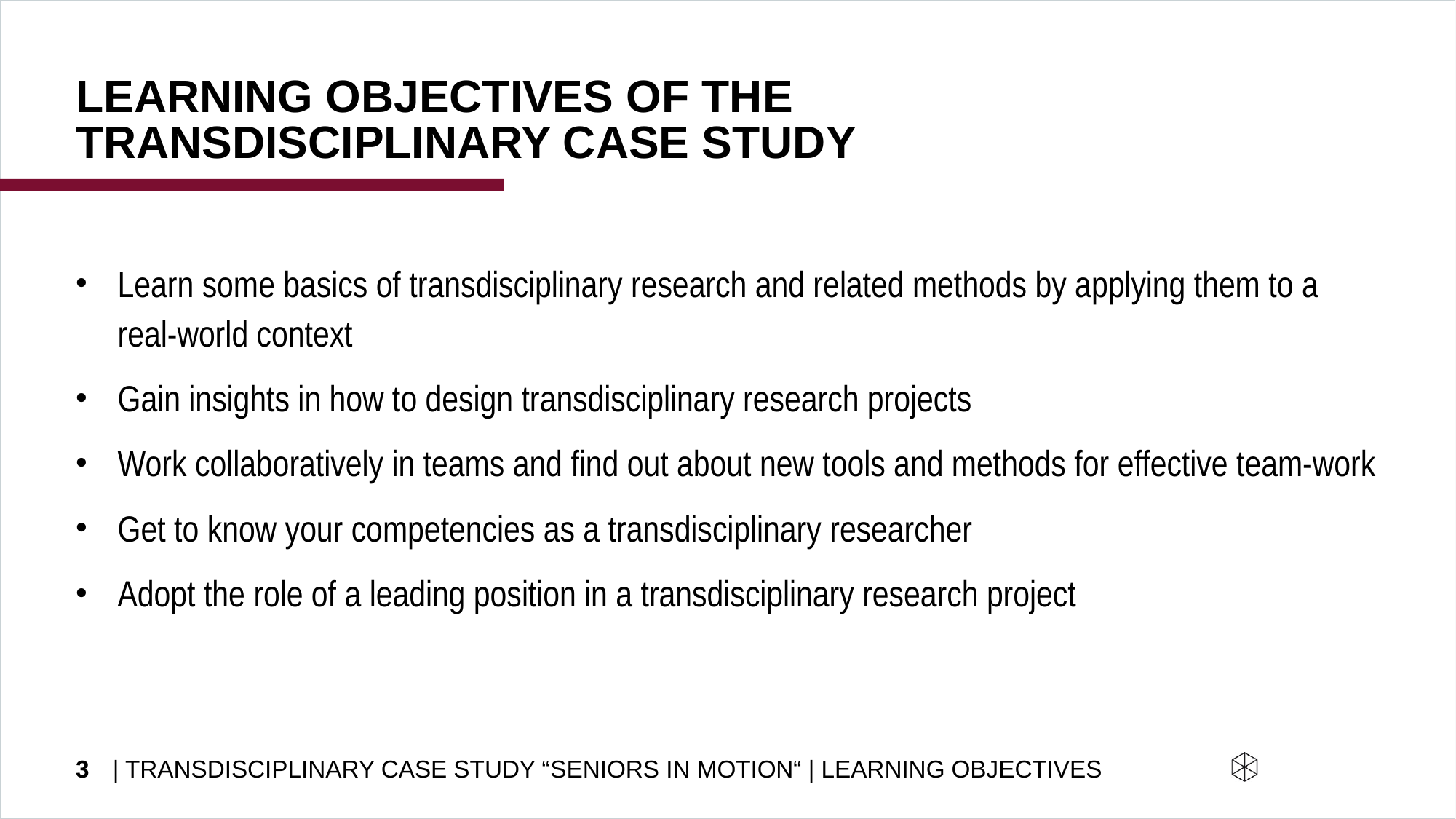

# learning objectives of the transdisciplinary case study

Learn some basics of transdisciplinary research and related methods by applying them to a real-world context
Gain insights in how to design transdisciplinary research projects
Work collaboratively in teams and find out about new tools and methods for effective team-work
Get to know your competencies as a transdisciplinary researcher
Adopt the role of a leading position in a transdisciplinary research project

| TRANSDISCIPLINARY CASE STUDY “SENIORS IN MOTION“ | LEARNING OBJECTIVES
3